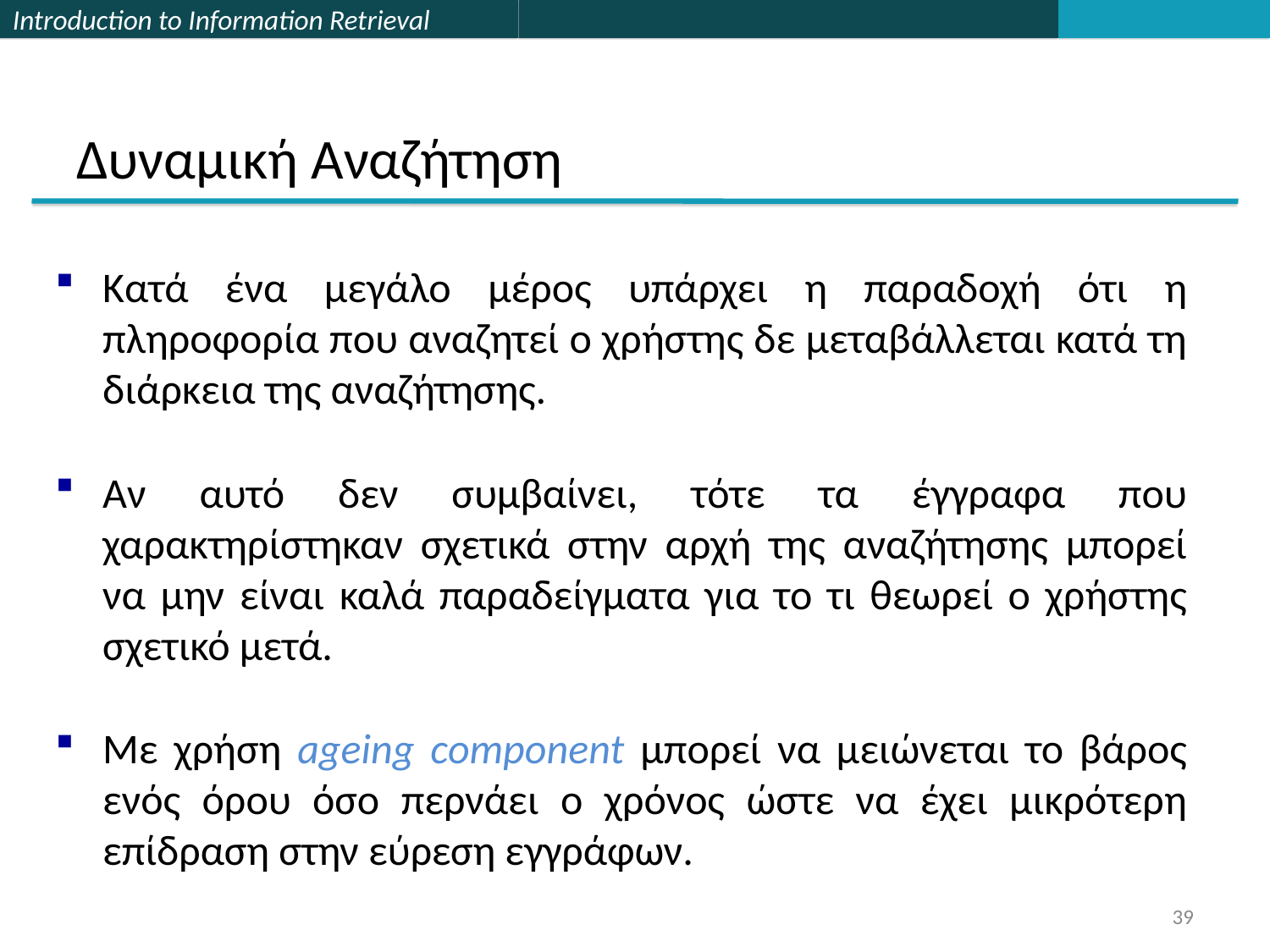

# Δυναμική Αναζήτηση
Κατά ένα μεγάλο μέρος υπάρχει η παραδοχή ότι η πληροφορία που αναζητεί ο χρήστης δε μεταβάλλεται κατά τη διάρκεια της αναζήτησης.

Αν αυτό δεν συμβαίνει, τότε τα έγγραφα που χαρακτηρίστηκαν σχετικά στην αρχή της αναζήτησης μπορεί να μην είναι καλά παραδείγματα για το τι θεωρεί ο χρήστης σχετικό μετά.

Με χρήση ageing component μπορεί να μειώνεται το βάρος ενός όρου όσο περνάει ο χρόνος ώστε να έχει μικρότερη επίδραση στην εύρεση εγγράφων.

39